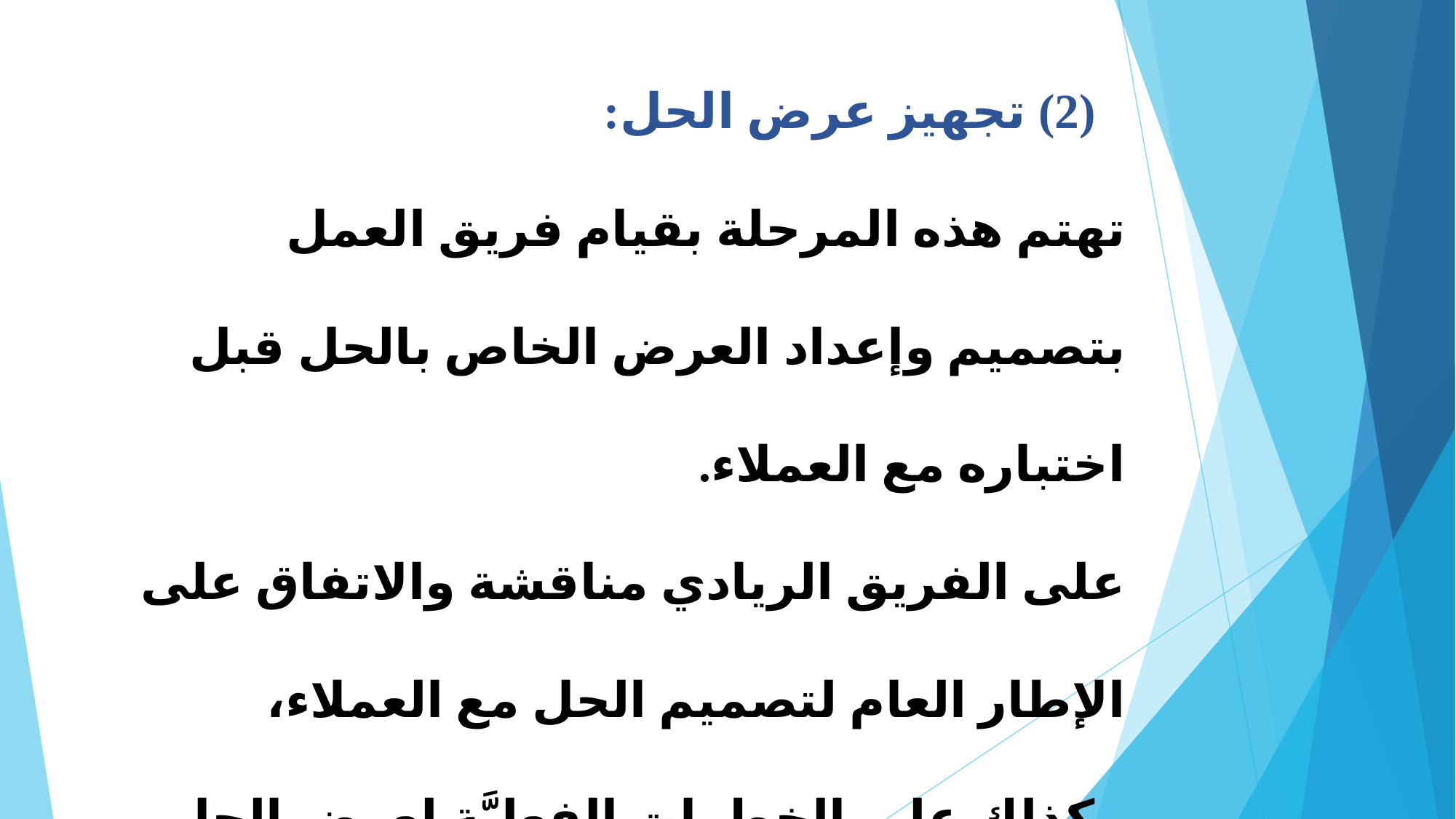

# (2) تجهيز عرض الحل: تهتم هذه المرحلة بقيام فريق العمل بتصميم وإعداد العرض الخاص بالحل قبل اختباره مع العملاء. على الفريق الريادي مناقشة والاتفاق على الإطار العام لتصميم الحل مع العملاء، وكذلك على الخطوات الفعليَّة لعرض الحل على العملاء. فيما يلي تعليمات وخطوات تصميم عرض الحل